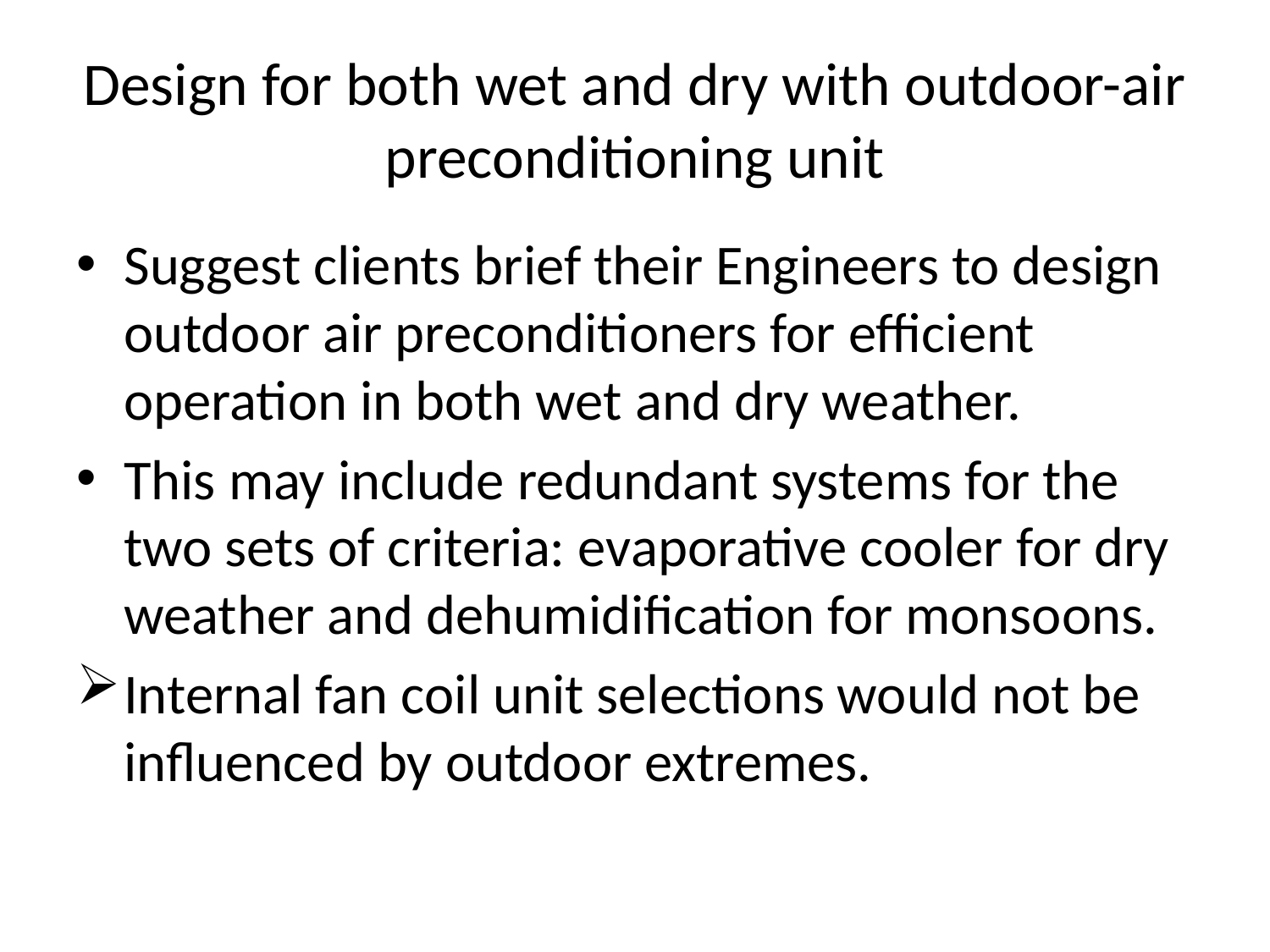

# Design for both wet and dry with outdoor-air preconditioning unit
Suggest clients brief their Engineers to design outdoor air preconditioners for efficient operation in both wet and dry weather.
This may include redundant systems for the two sets of criteria: evaporative cooler for dry weather and dehumidification for monsoons.
Internal fan coil unit selections would not be influenced by outdoor extremes.